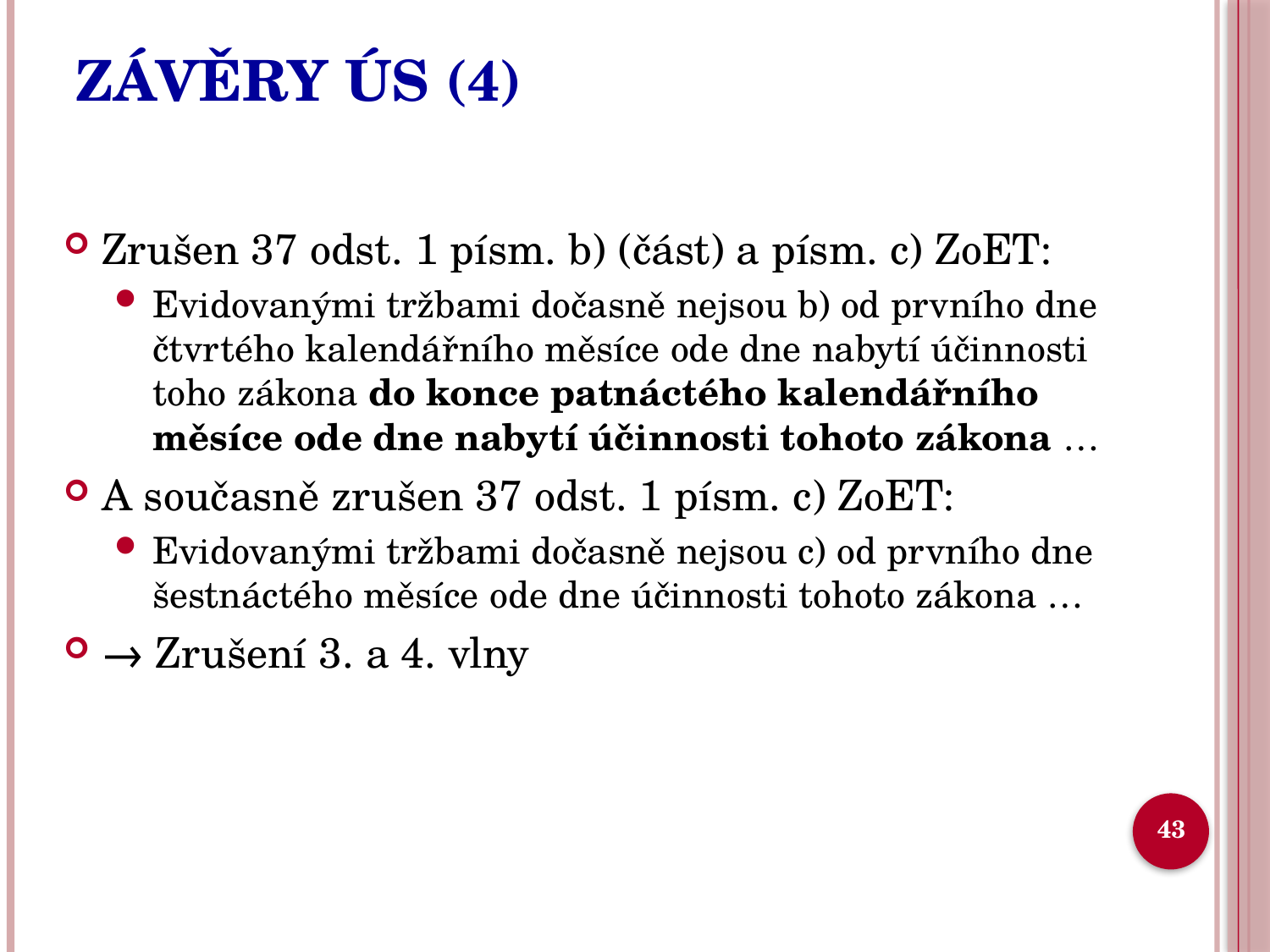

# ZÁVĚRY ÚS (4)
Zrušen 37 odst. 1 písm. b) (část) a písm. c) ZoET:
Evidovanými tržbami dočasně nejsou b) od prvního dne čtvrtého kalendářního měsíce ode dne nabytí účinnosti toho zákona do konce patnáctého kalendářního měsíce ode dne nabytí účinnosti tohoto zákona …
A současně zrušen 37 odst. 1 písm. c) ZoET:
Evidovanými tržbami dočasně nejsou c) od prvního dne šestnáctého měsíce ode dne účinnosti tohoto zákona …
→ Zrušení 3. a 4. vlny

43